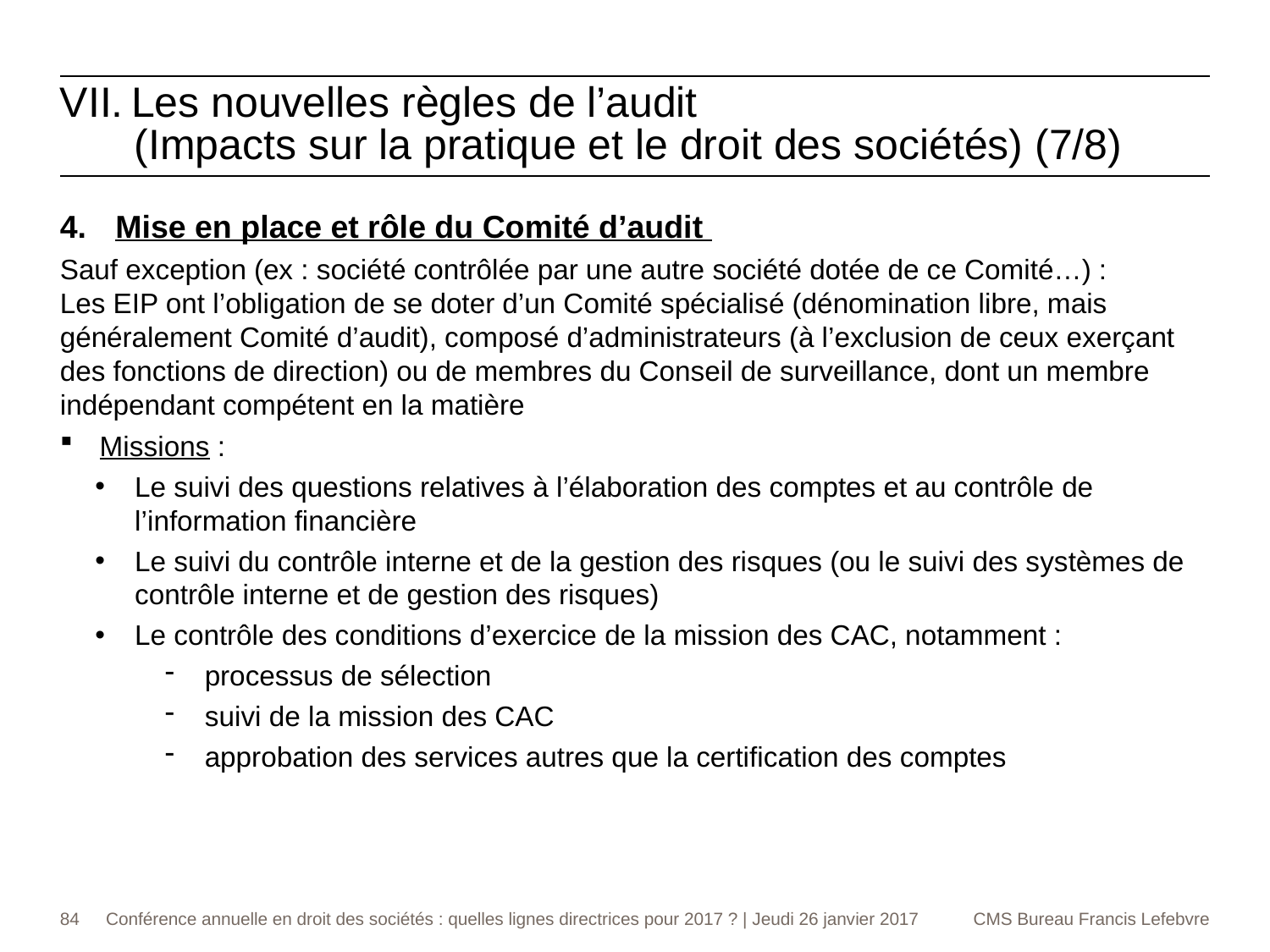

Les nouvelles règles de l’audit
	(Impacts sur la pratique et le droit des sociétés) (7/8)
Mise en place et rôle du Comité d’audit
Sauf exception (ex : société contrôlée par une autre société dotée de ce Comité…) :
Les EIP ont l’obligation de se doter d’un Comité spécialisé (dénomination libre, mais généralement Comité d’audit), composé d’administrateurs (à l’exclusion de ceux exerçant des fonctions de direction) ou de membres du Conseil de surveillance, dont un membre indépendant compétent en la matière
Missions :
Le suivi des questions relatives à l’élaboration des comptes et au contrôle de l’information financière
Le suivi du contrôle interne et de la gestion des risques (ou le suivi des systèmes de contrôle interne et de gestion des risques)
Le contrôle des conditions d’exercice de la mission des CAC, notamment :
processus de sélection
suivi de la mission des CAC
approbation des services autres que la certification des comptes
84